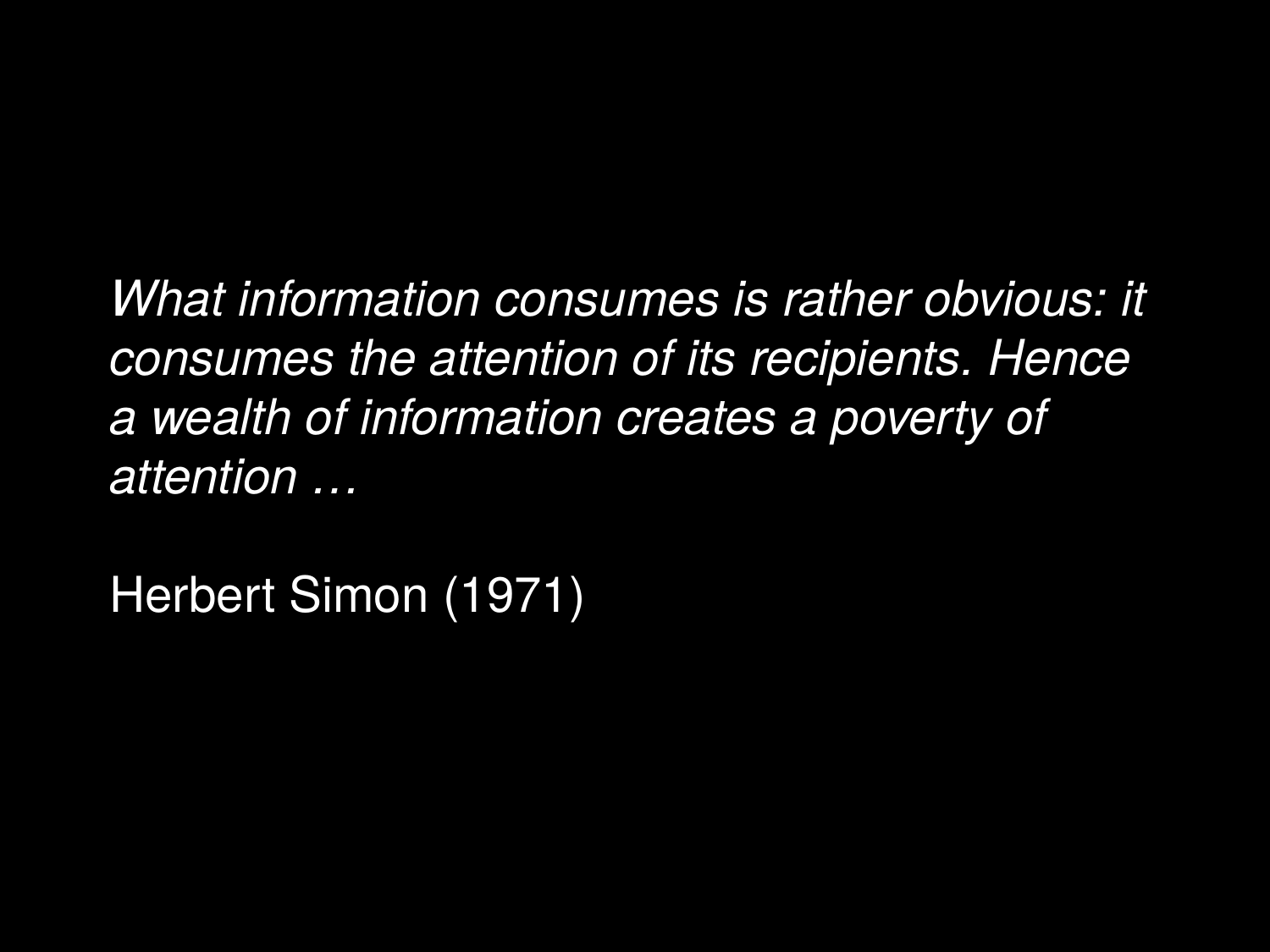

What information consumes is rather obvious: it consumes the attention of its recipients. Hence a wealth of information creates a poverty of attention …
Herbert Simon (1971)